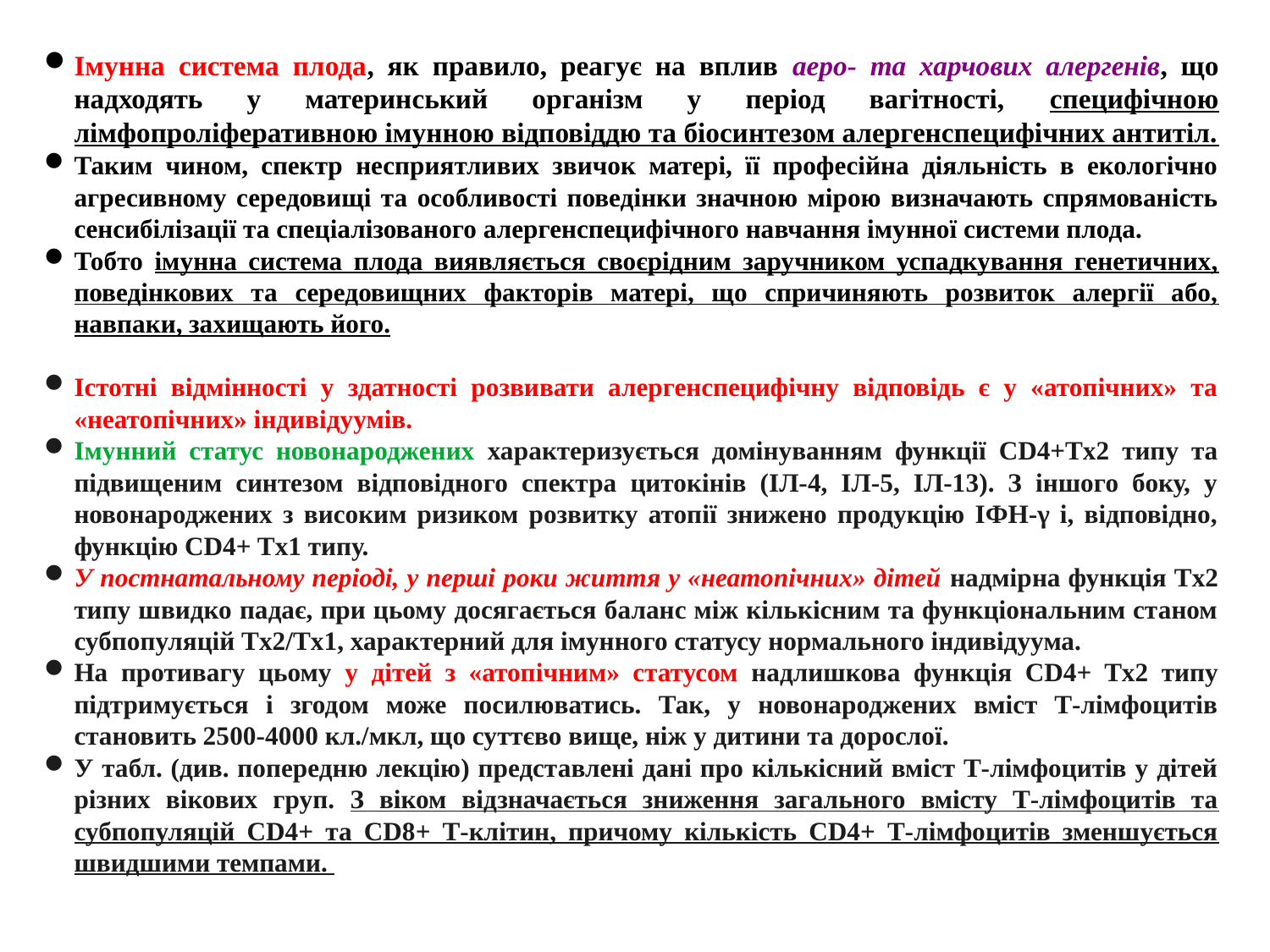

Імунна система плода, як правило, реагує на вплив аеро- та харчових алергенів, що надходять у материнський організм у період вагітності, специфічною лімфопроліферативною імунною відповіддю та біосинтезом алергенспецифічних антитіл.
Таким чином, спектр несприятливих звичок матері, її професійна діяльність в екологічно агресивному середовищі та особливості поведінки значною мірою визначають спрямованість сенсибілізації та спеціалізованого алергенспецифічного навчання імунної системи плода.
Тобто імунна система плода виявляється своєрідним заручником успадкування генетичних, поведінкових та середовищних факторів матері, що спричиняють розвиток алергії або, навпаки, захищають його.

Істотні відмінності у здатності розвивати алергенспецифічну відповідь є у «атопічних» та «неатопічних» індивідуумів.
Імунний статус новонароджених характеризується домінуванням функції СD4+Tх2 типу та підвищеним синтезом відповідного спектра цитокінів (ІЛ-4, ІЛ-5, ІЛ-13). З іншого боку, у новонароджених з високим ризиком розвитку атопії знижено продукцію ІФН-γ і, відповідно, функцію CD4+ Tх1 типу.
У постнатальному періоді, у перші роки життя у «неатопічних» дітей надмірна функція Tх2 типу швидко падає, при цьому досягається баланс між кількісним та функціональним станом субпопуляцій Tх2/Tх1, характерний для імунного статусу нормального індивідуума.
На противагу цьому у дітей з «атопічним» статусом надлишкова функція CD4+ Tх2 типу підтримується і згодом може посилюватись. Так, у новонароджених вміст Т-лімфоцитів становить 2500-4000 кл./мкл, що суттєво вище, ніж у дитини та дорослої.
У табл. (див. попередню лекцію) представлені дані про кількісний вміст Т-лімфоцитів у дітей різних вікових груп. З віком відзначається зниження загального вмісту Т-лімфоцитів та субпопуляцій CD4+ та CD8+ Т-клітин, причому кількість CD4+ Т-лімфоцитів зменшується швидшими темпами.